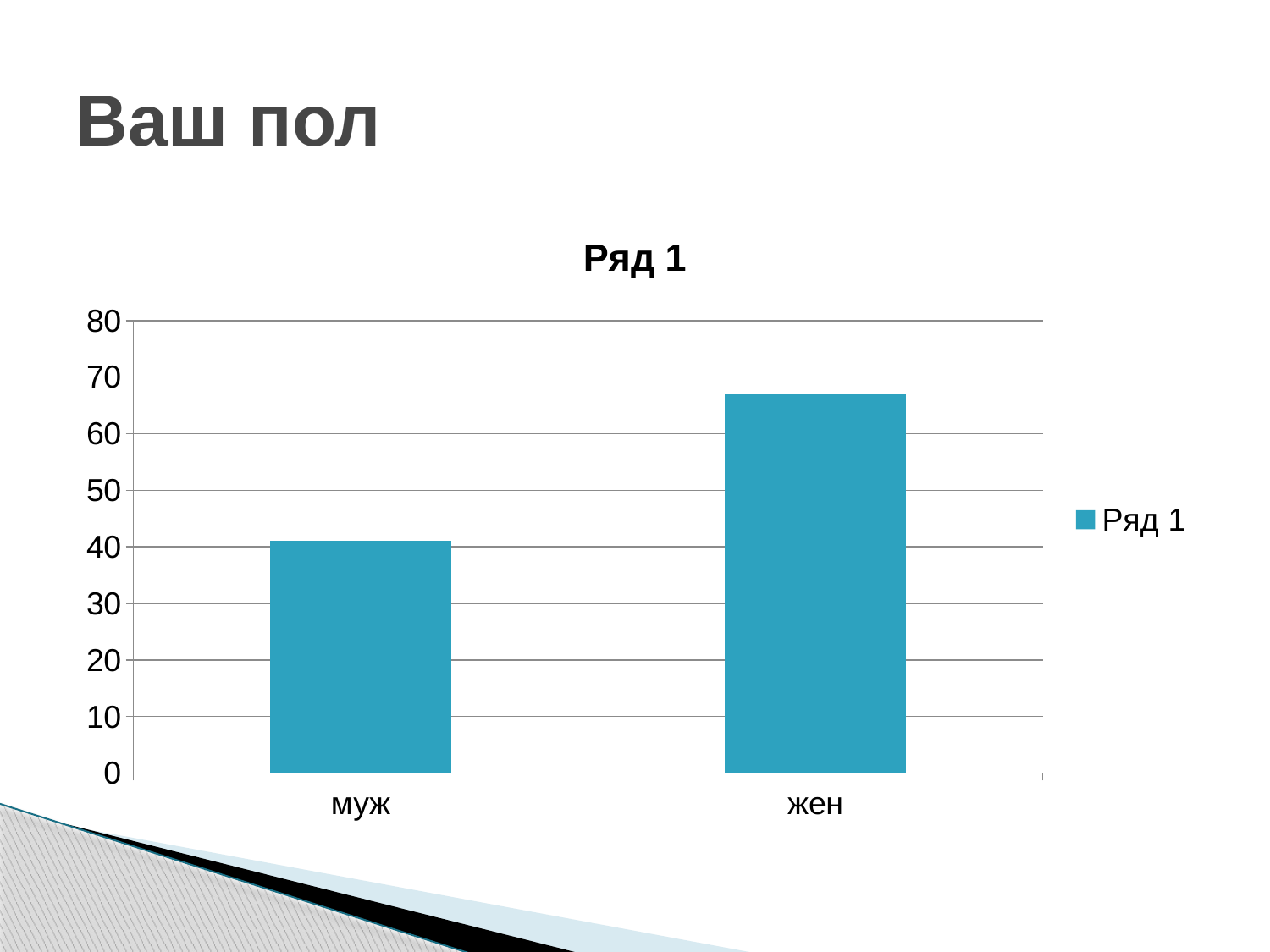

# Ваш пол

### Chart:

| Category | Ряд 1 |
|---|---|
| муж | 41.0 |
| жен | 67.0 |